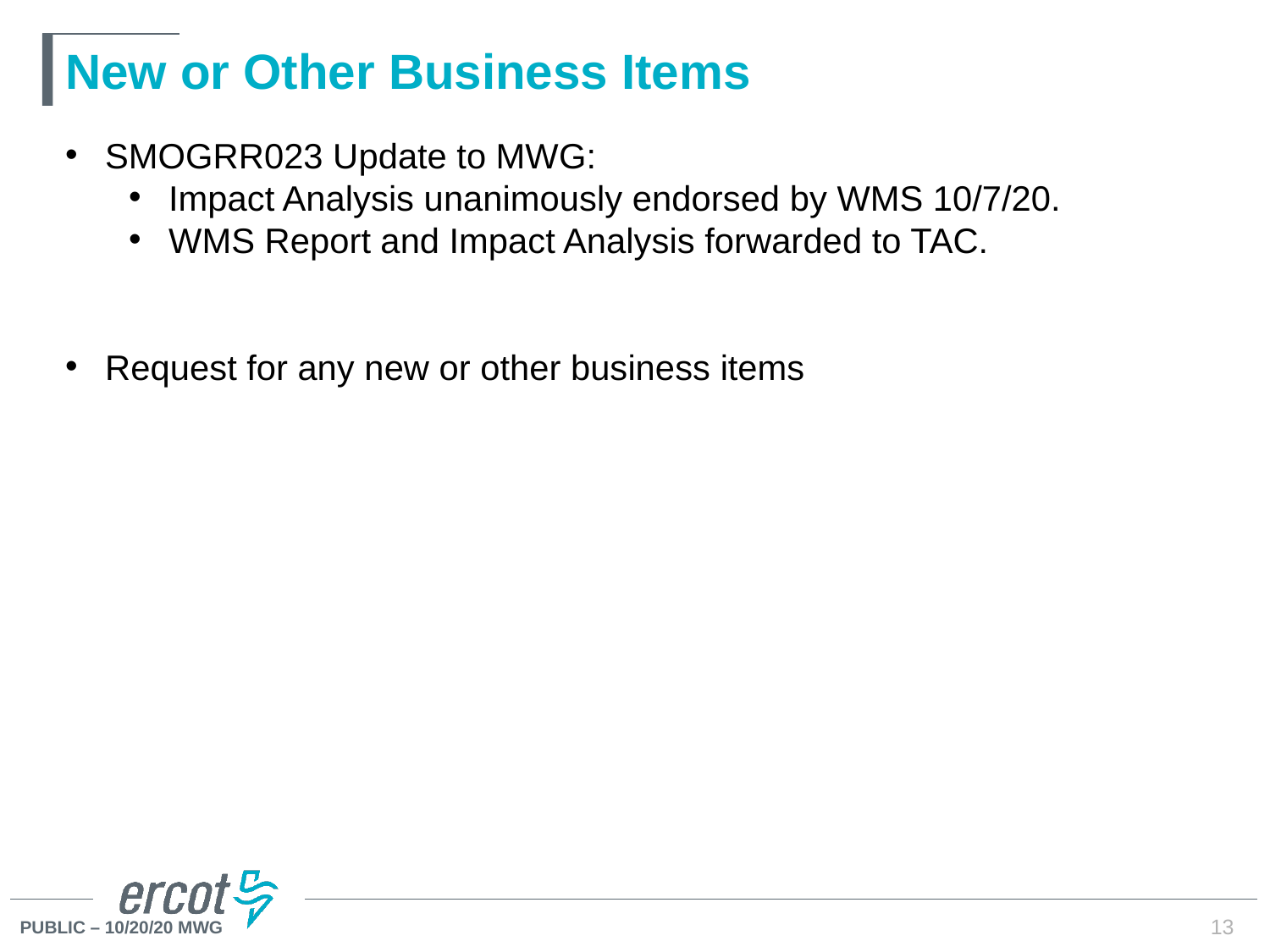

# New or Other Business Items
SMOGRR023 Update to MWG:
Impact Analysis unanimously endorsed by WMS 10/7/20.
WMS Report and Impact Analysis forwarded to TAC.

Request for any new or other business items

13